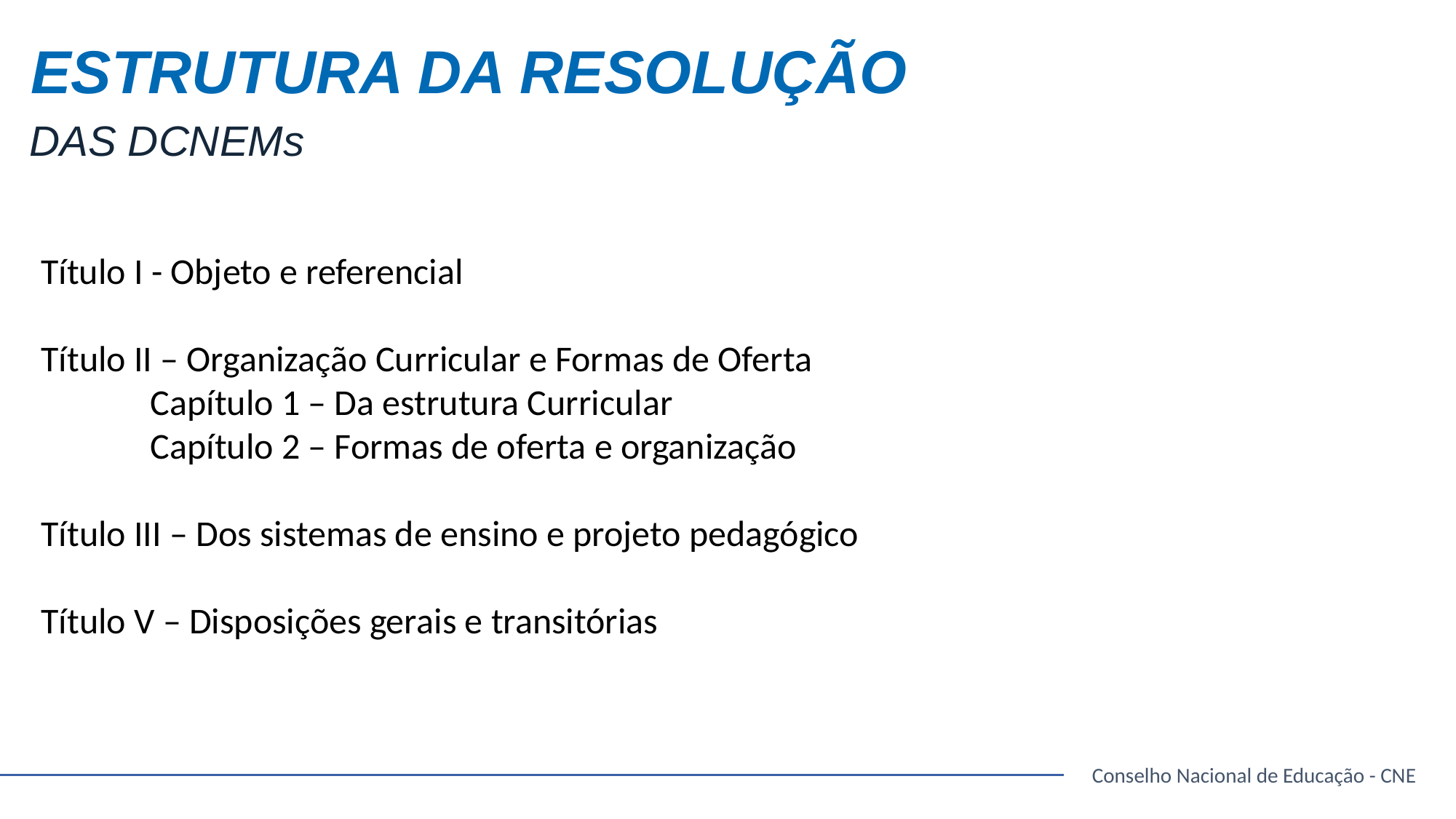

ESTRUTURA DA RESOLUÇÃO

DAS DCNEMs
Título I - Objeto e referencial
Título II – Organização Curricular e Formas de Oferta
Capítulo 1 – Da estrutura Curricular
Capítulo 2 – Formas de oferta e organização
Título III – Dos sistemas de ensino e projeto pedagógico
Título V – Disposições gerais e transitórias

541
Unidades fixas
452
Unidades móveis
02
Barcos-escola

Conselho Nacional de Educação - CNE